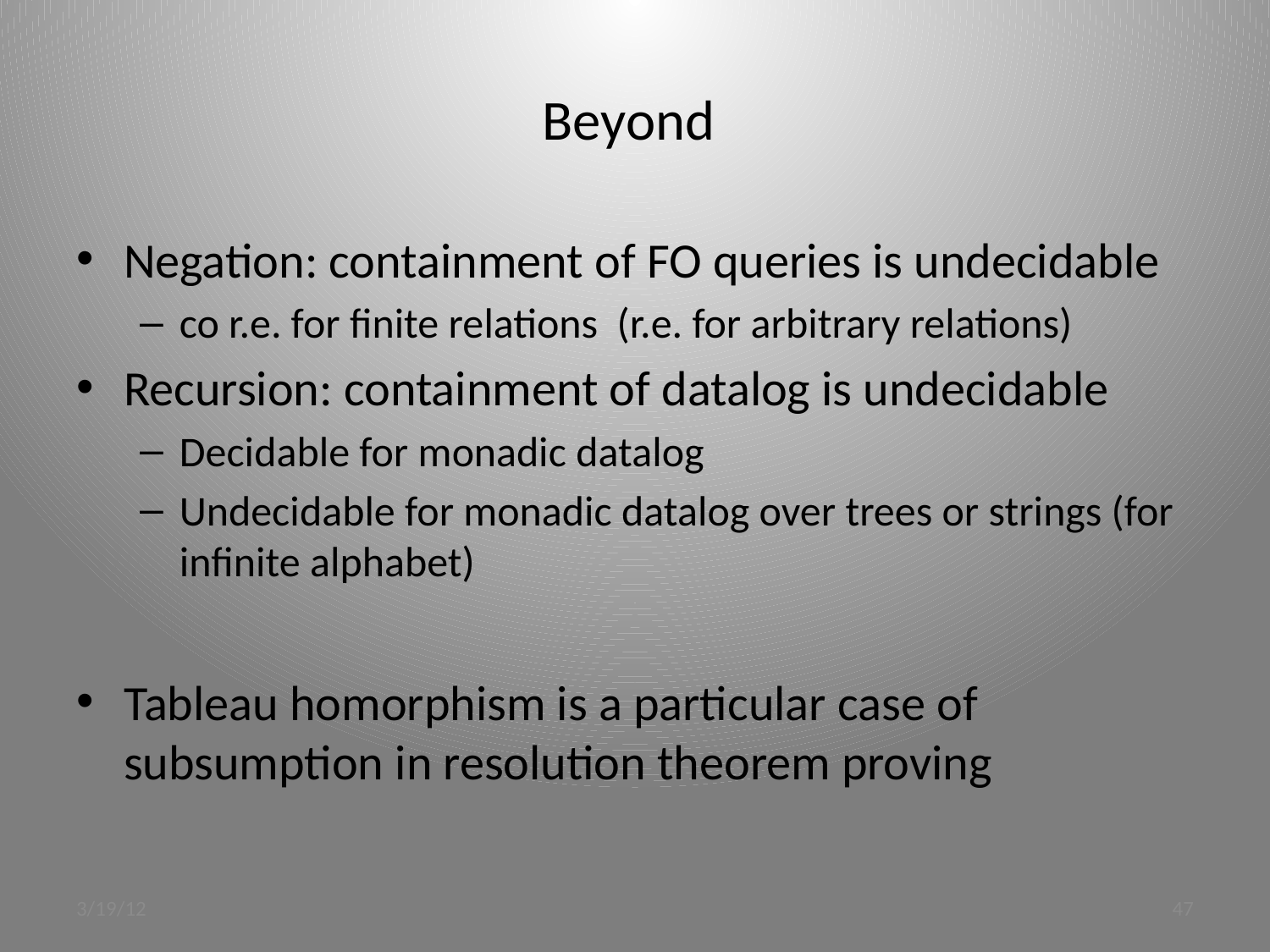

# Beyond
Negation: containment of FO queries is undecidable
co r.e. for finite relations  (r.e. for arbitrary relations)
Recursion: containment of datalog is undecidable
Decidable for monadic datalog
Undecidable for monadic datalog over trees or strings (for infinite alphabet)

Tableau homorphism is a particular case of subsumption in resolution theorem proving

3/19/12
47